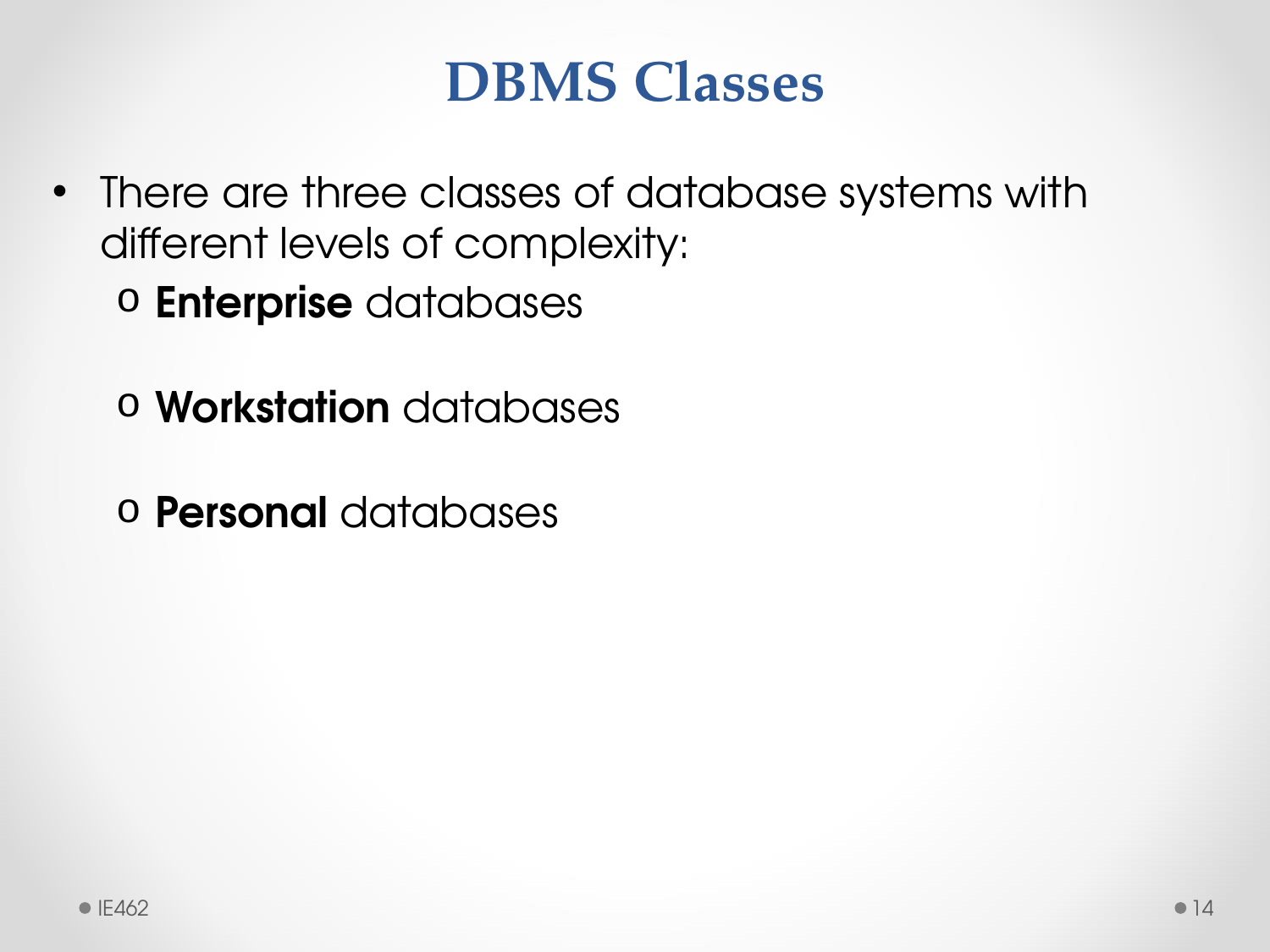

# DBMS Classes
There are three classes of database systems with different levels of complexity:
Enterprise databases

Workstation databases

Personal databases
IE462
14